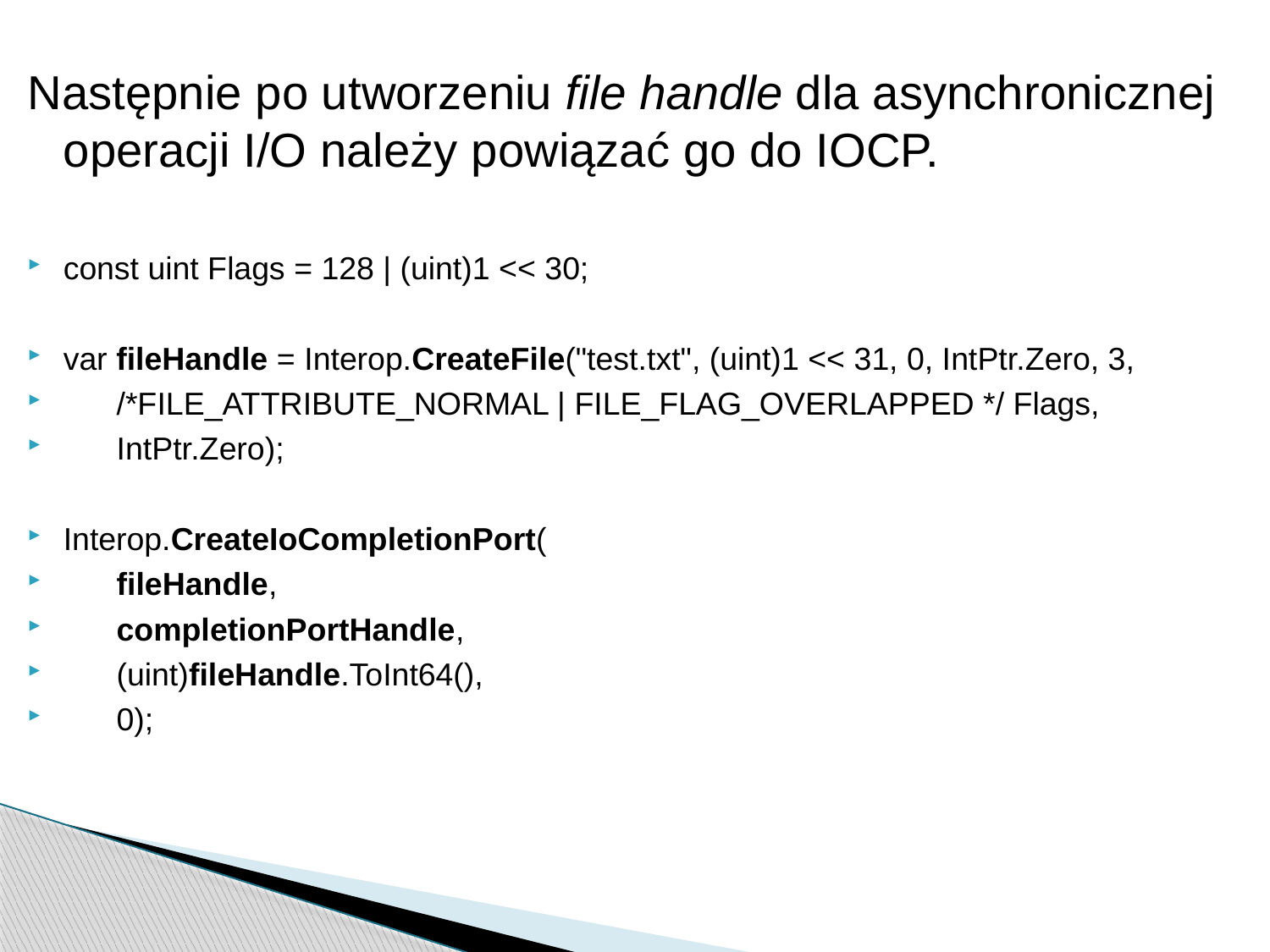

Następnie po utworzeniu file handle dla asynchronicznej operacji I/O należy powiązać go do IOCP.

const uint Flags = 128 | (uint)1 << 30;

var fileHandle = Interop.CreateFile("test.txt", (uint)1 << 31, 0, IntPtr.Zero, 3,
      /*FILE_ATTRIBUTE_NORMAL | FILE_FLAG_OVERLAPPED */ Flags,
      IntPtr.Zero);

Interop.CreateIoCompletionPort(
      fileHandle,
      completionPortHandle,
      (uint)fileHandle.ToInt64(),
      0);